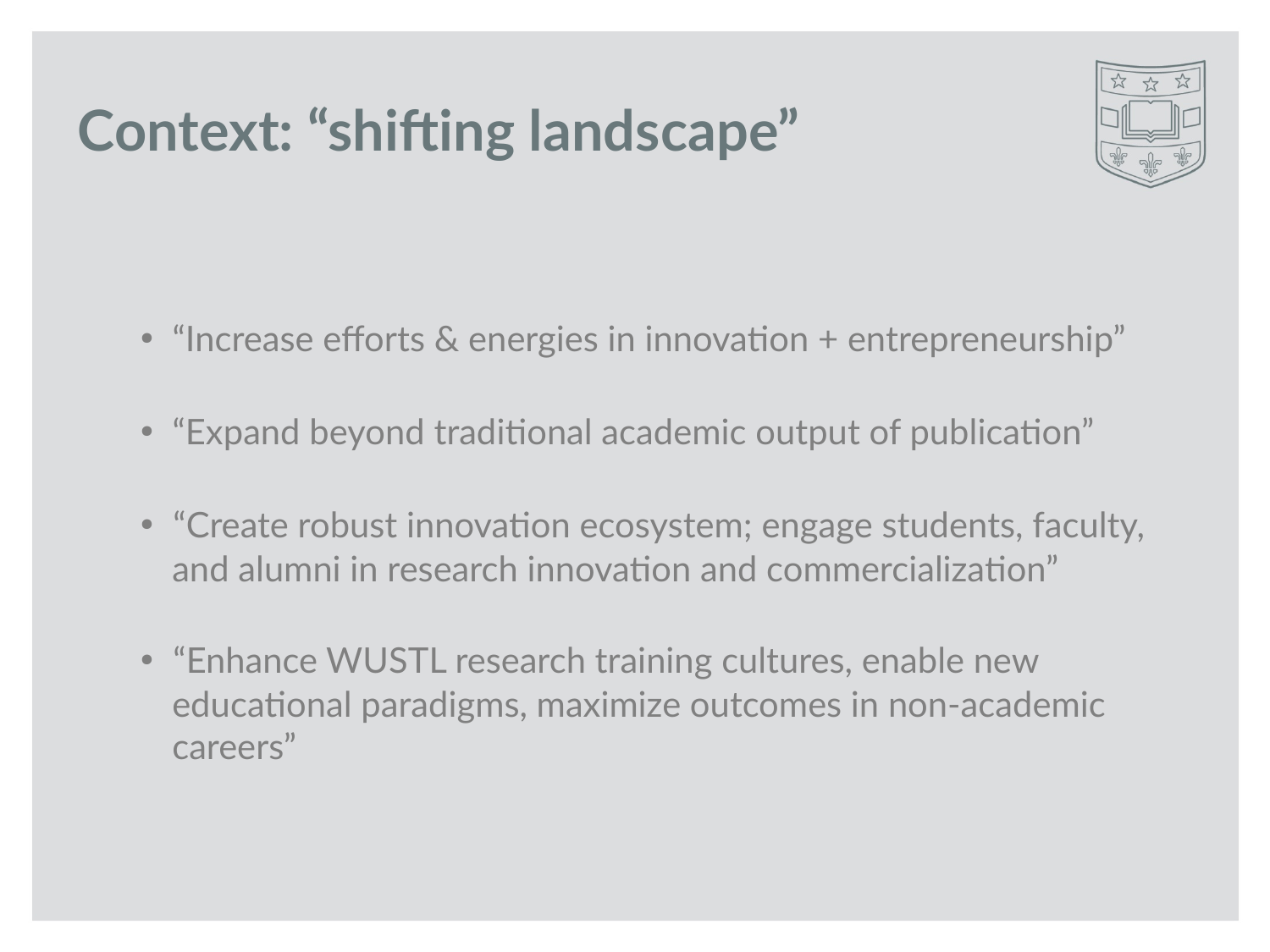

# Context: “shifting landscape”
•  “Increase efforts & energies in innovation + entrepreneurship”

•  “Expand beyond traditional academic output of publication”

•  “Create robust innovation ecosystem; engage students, faculty, and alumni in research innovation and commercialization”

•  “Enhance WUSTL research training cultures, enable new educational paradigms, maximize outcomes in non-academic careers”